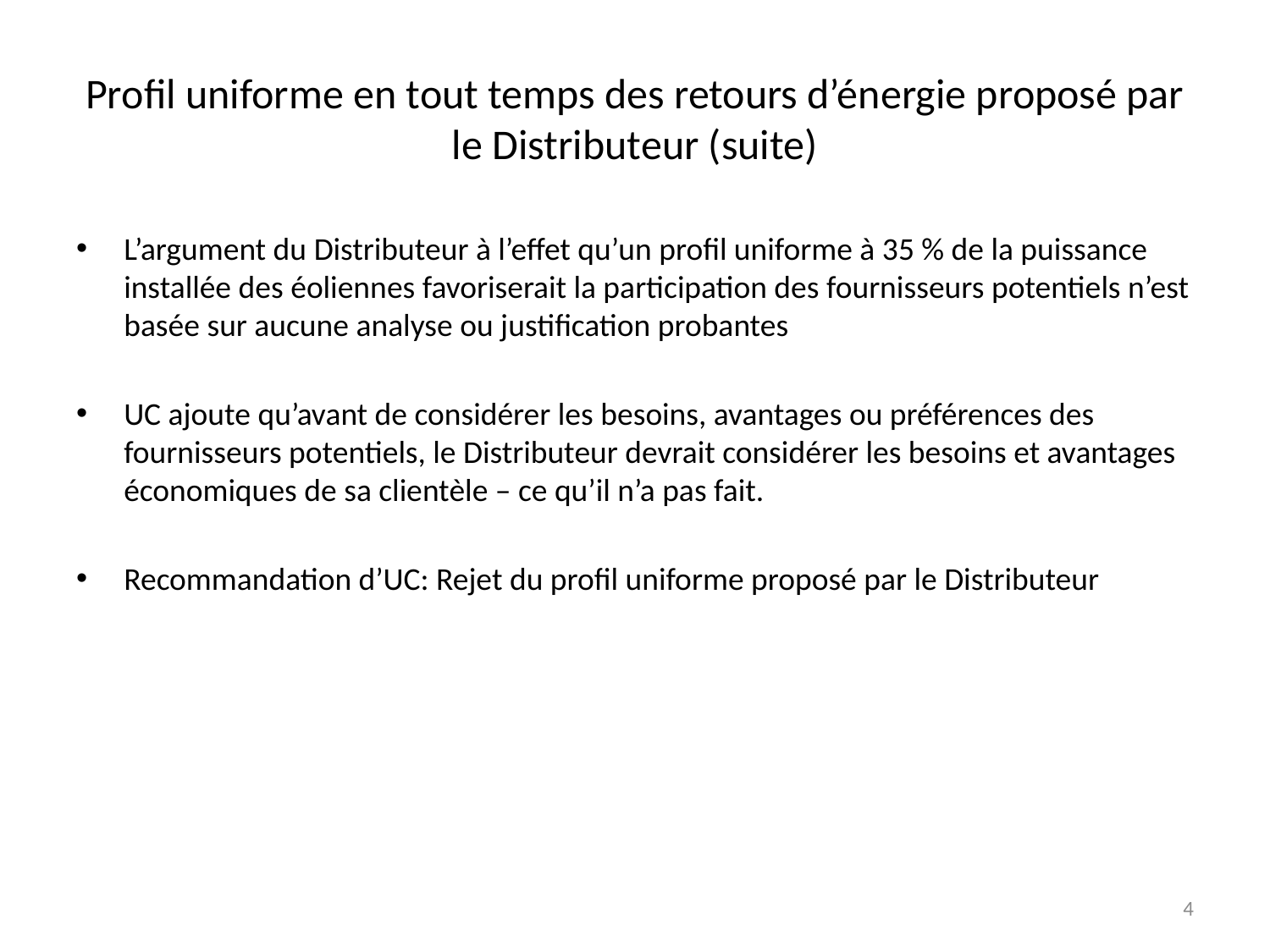

# Profil uniforme en tout temps des retours d’énergie proposé par le Distributeur (suite)
L’argument du Distributeur à l’effet qu’un profil uniforme à 35 % de la puissance installée des éoliennes favoriserait la participation des fournisseurs potentiels n’est basée sur aucune analyse ou justification probantes

UC ajoute qu’avant de considérer les besoins, avantages ou préférences des fournisseurs potentiels, le Distributeur devrait considérer les besoins et avantages économiques de sa clientèle – ce qu’il n’a pas fait.

Recommandation d’UC: Rejet du profil uniforme proposé par le Distributeur

4